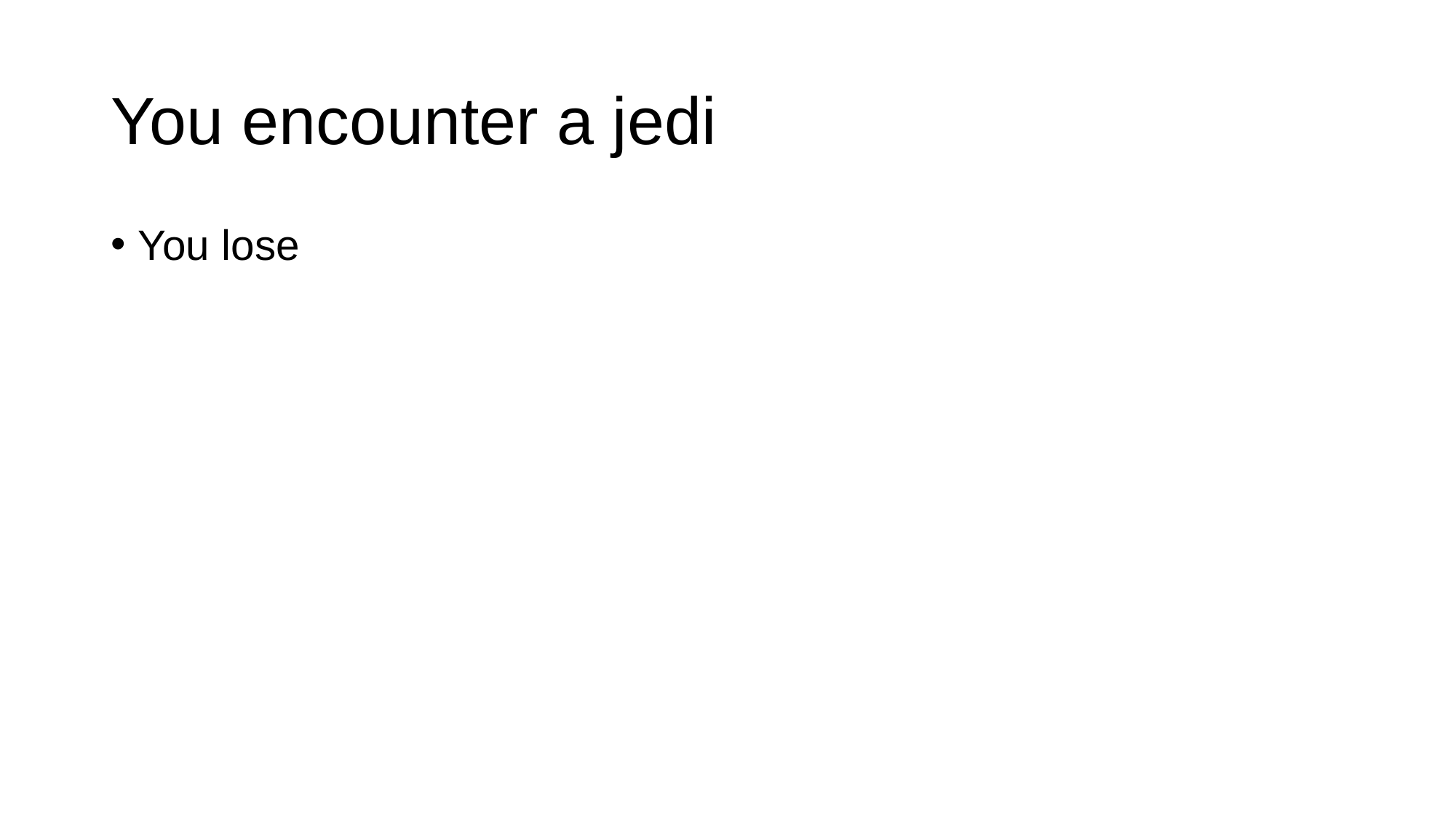

# You encounter a jedi
You lose